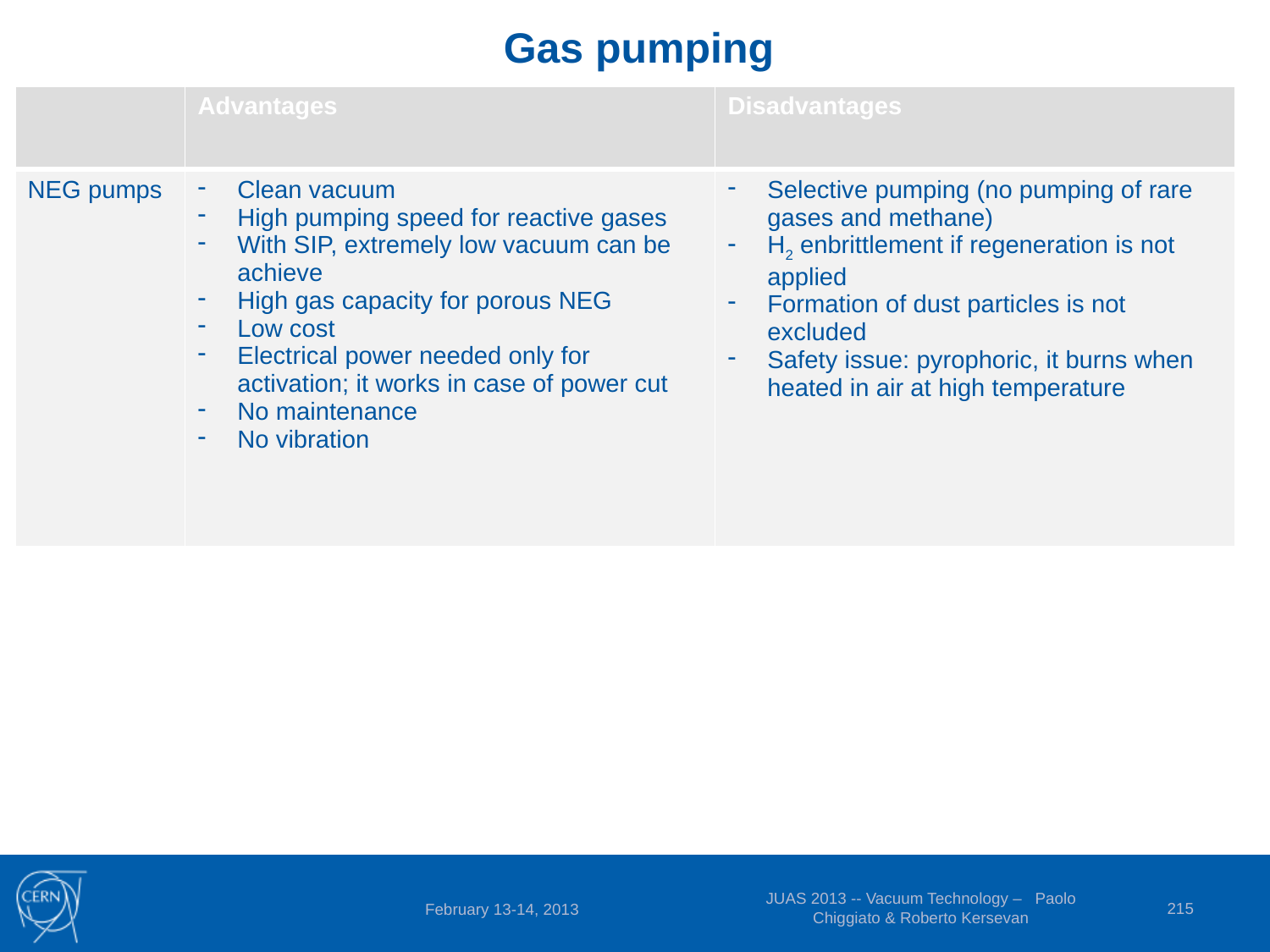

Gas pumping
|  | Advantages | Disadvantages |
| --- | --- | --- |
| NEG pumps | Clean vacuum High pumping speed for reactive gases With SIP, extremely low vacuum can be achieve High gas capacity for porous NEG Low cost Electrical power needed only for activation; it works in case of power cut No maintenance No vibration | Selective pumping (no pumping of rare gases and methane) H2 enbrittlement if regeneration is not applied Formation of dust particles is not excluded Safety issue: pyrophoric, it burns when heated in air at high temperature |
JUAS 2013 -- Vacuum Technology –   Paolo Chiggiato & Roberto Kersevan
215
February 13-14, 2013